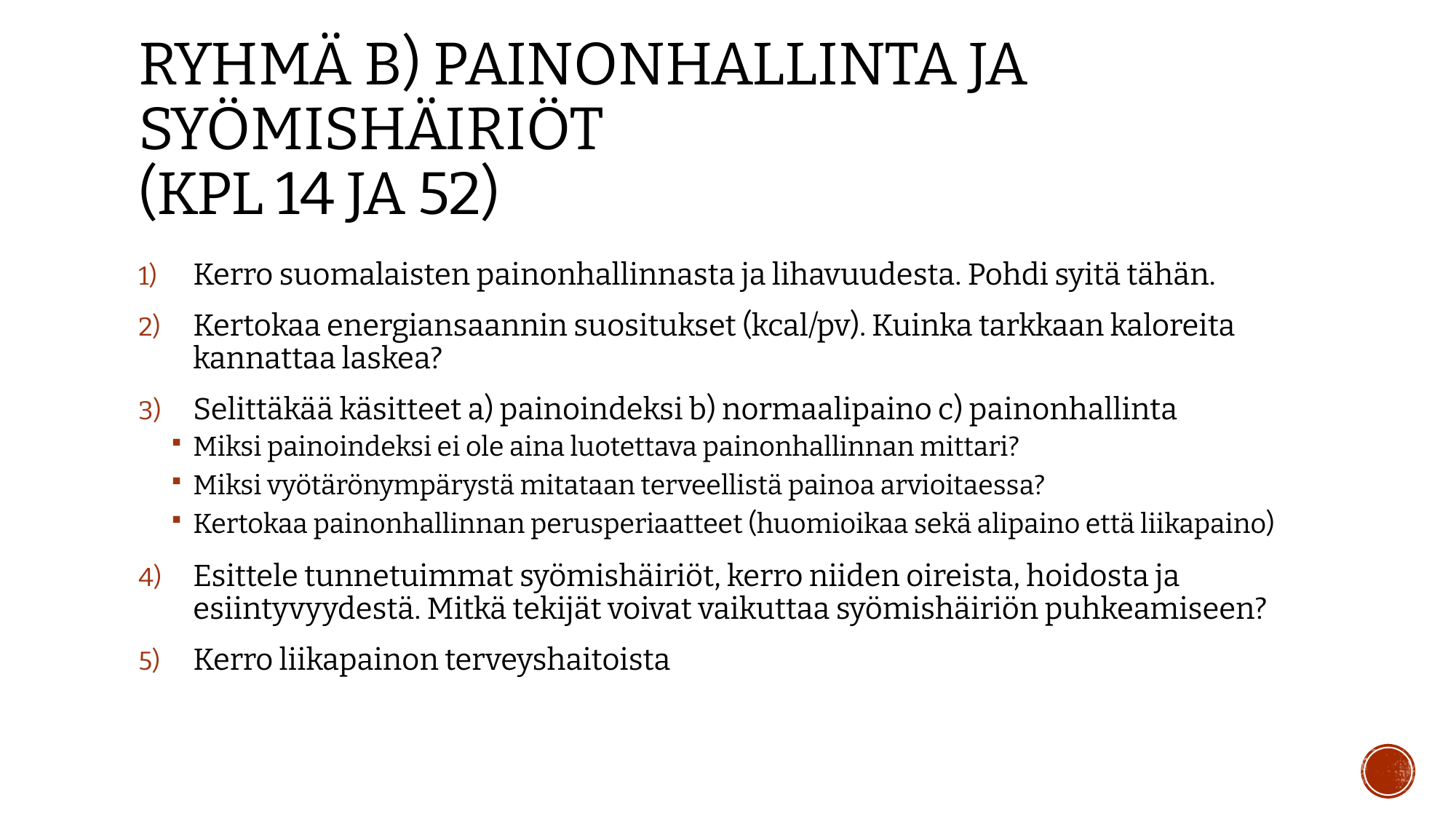

# RYHMÄ B) Painonhallinta ja syömishäiriöt (kpl 14 JA 52)
Kerro suomalaisten painonhallinnasta ja lihavuudesta. Pohdi syitä tähän.
Kertokaa energiansaannin suositukset (kcal/pv). Kuinka tarkkaan kaloreita kannattaa laskea?
Selittäkää käsitteet a) painoindeksi b) normaalipaino c) painonhallinta
Miksi painoindeksi ei ole aina luotettava painonhallinnan mittari?
Miksi vyötärönympärystä mitataan terveellistä painoa arvioitaessa?
Kertokaa painonhallinnan perusperiaatteet (huomioikaa sekä alipaino että liikapaino)
Esittele tunnetuimmat syömishäiriöt, kerro niiden oireista, hoidosta ja esiintyvyydestä. Mitkä tekijät voivat vaikuttaa syömishäiriön puhkeamiseen?
Kerro liikapainon terveyshaitoista